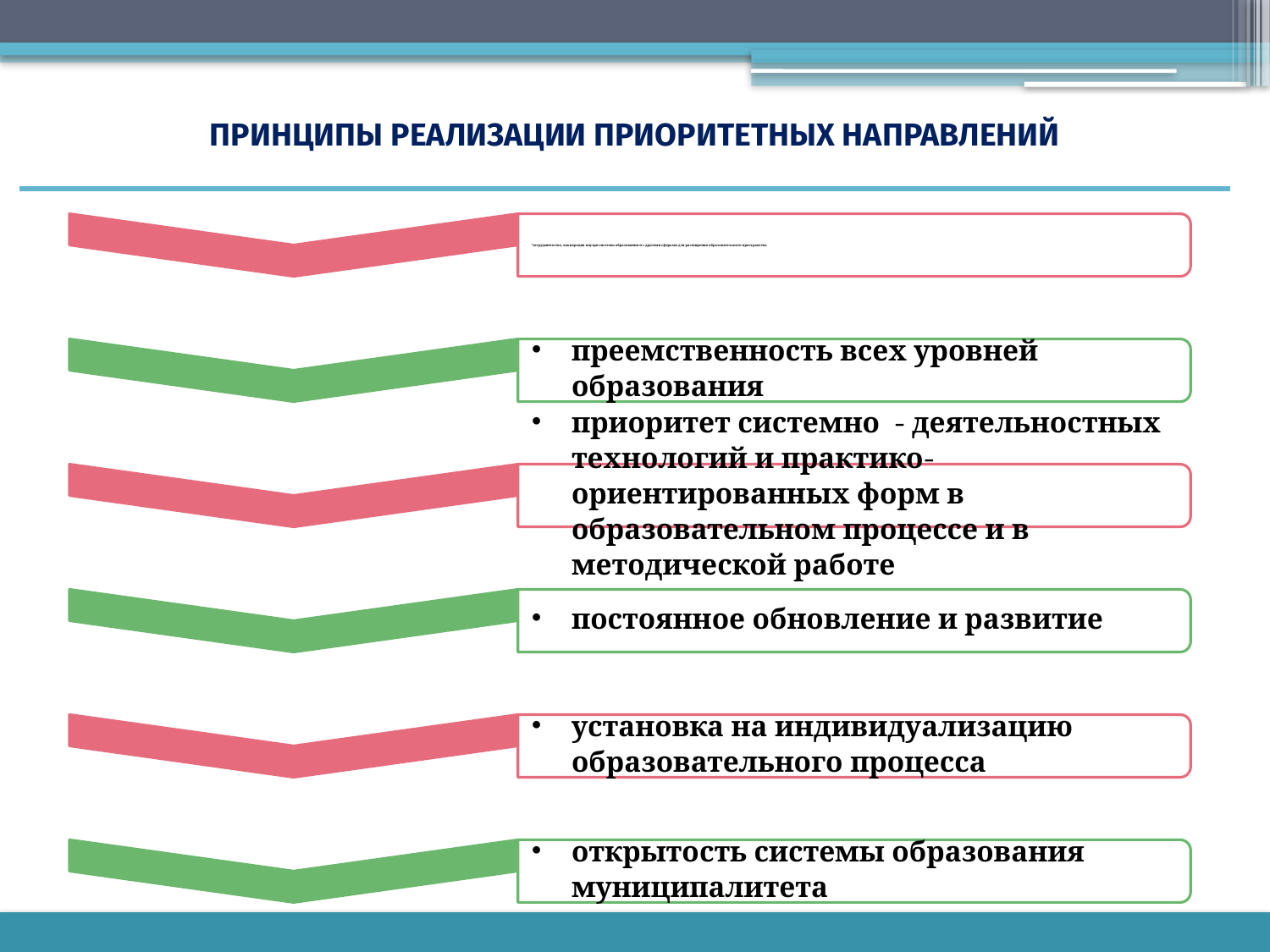

# Принципы реализации приоритетных направлений
сотрудничество, кооперация внутри системы образования и с другими сферами для расширения образовательного пространства
преемственность всех уровней образования
приоритет системно  - деятельностных технологий и практико-ориентированных форм в образовательном процессе и в методической работе
постоянное обновление и развитие
установка на индивидуализацию образовательного процесса
открытость системы образования муниципалитета